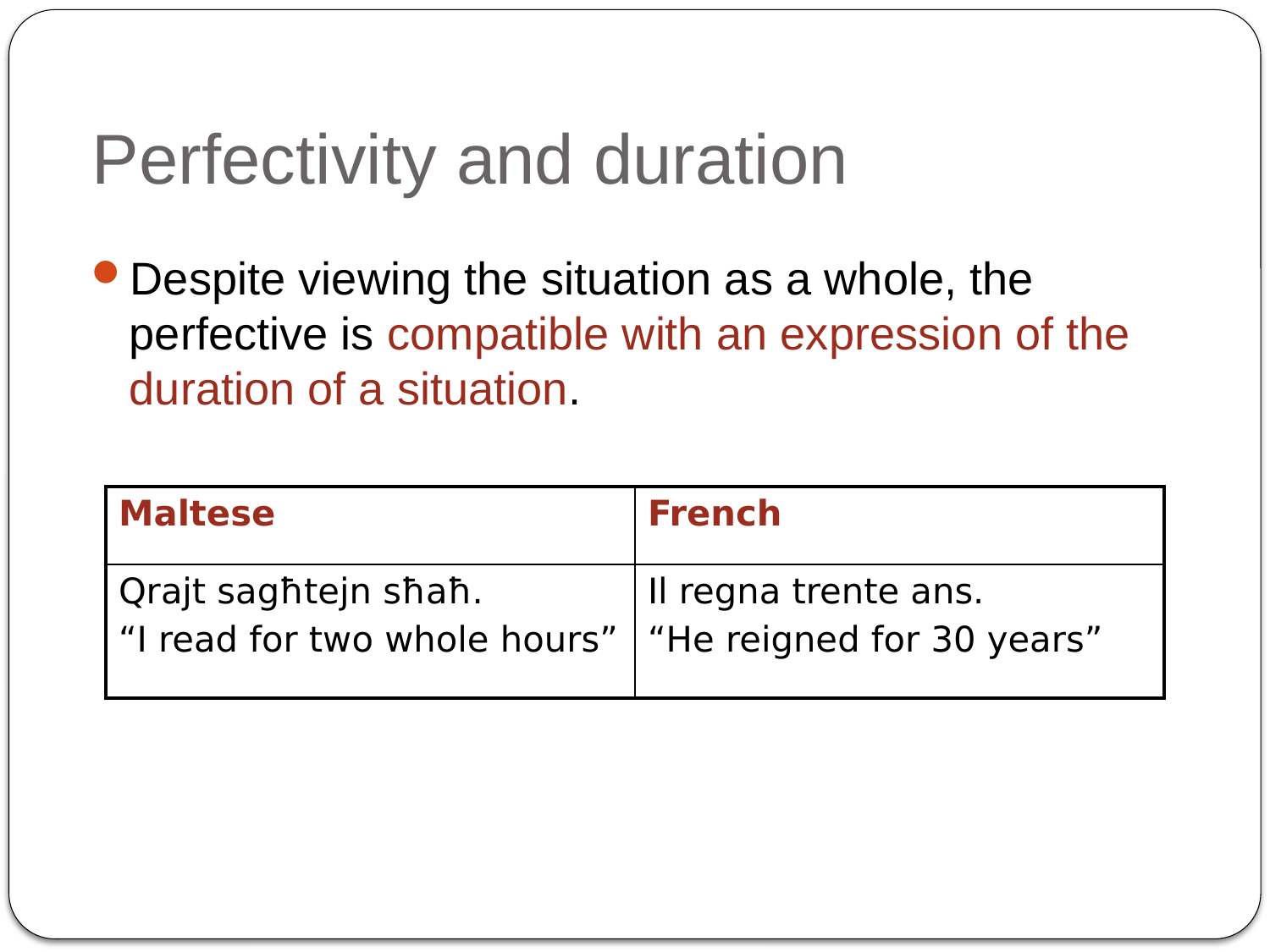

# Perfectivity and duration
Despite viewing the situation as a whole, the perfective is compatible with an expression of the duration of a situation.
| Maltese | French |
| --- | --- |
| Qrajt sagħtejn sħaħ. “I read for two whole hours” | Il regna trente ans. “He reigned for 30 years” |